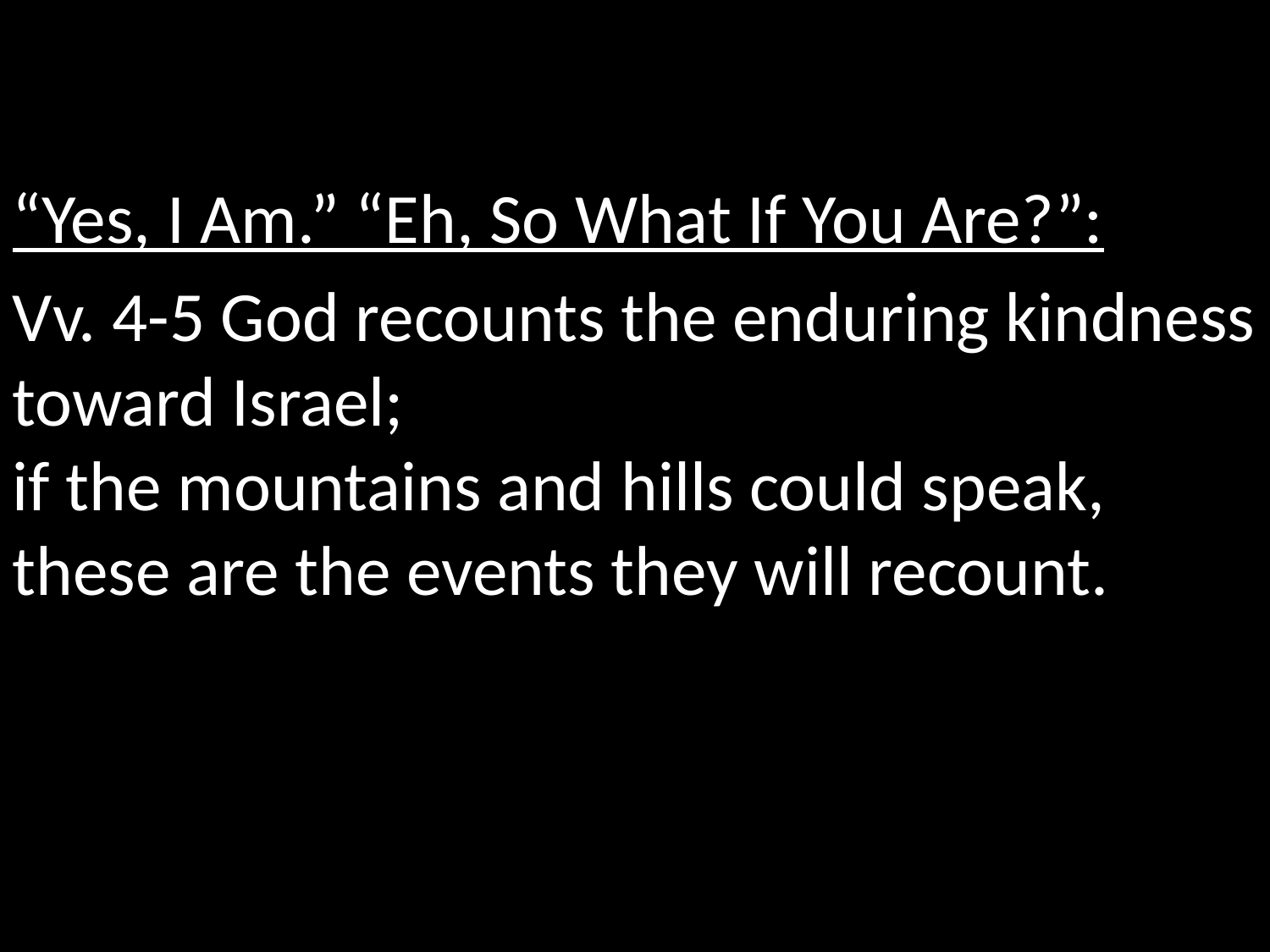

“Yes, I Am.” “Eh, So What If You Are?”:
Vv. 4-5 God recounts the enduring kindness toward Israel;
if the mountains and hills could speak, these are the events they will recount.